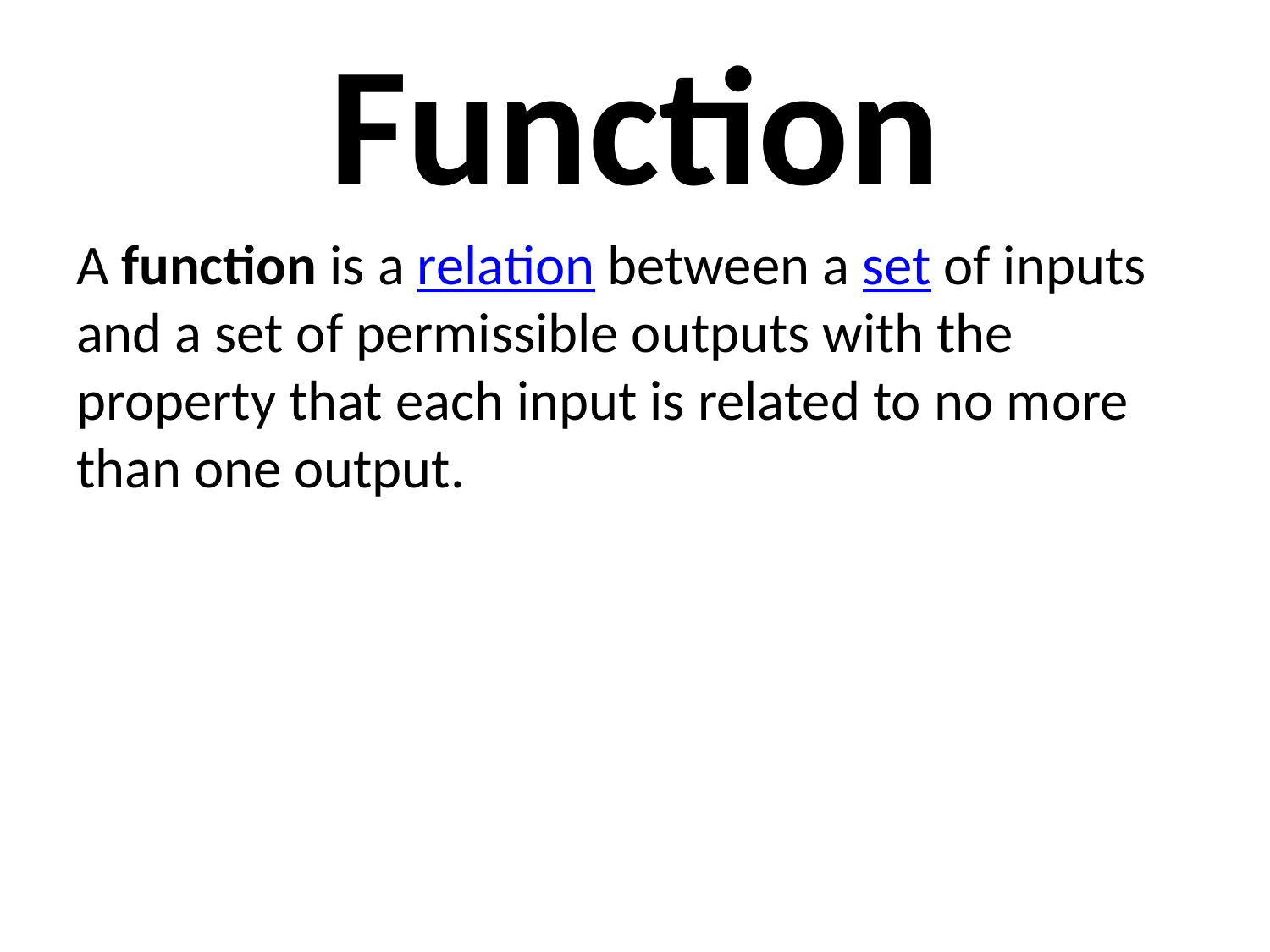

# Function
A function is a relation between a set of inputs and a set of permissible outputs with the property that each input is related to no more than one output.